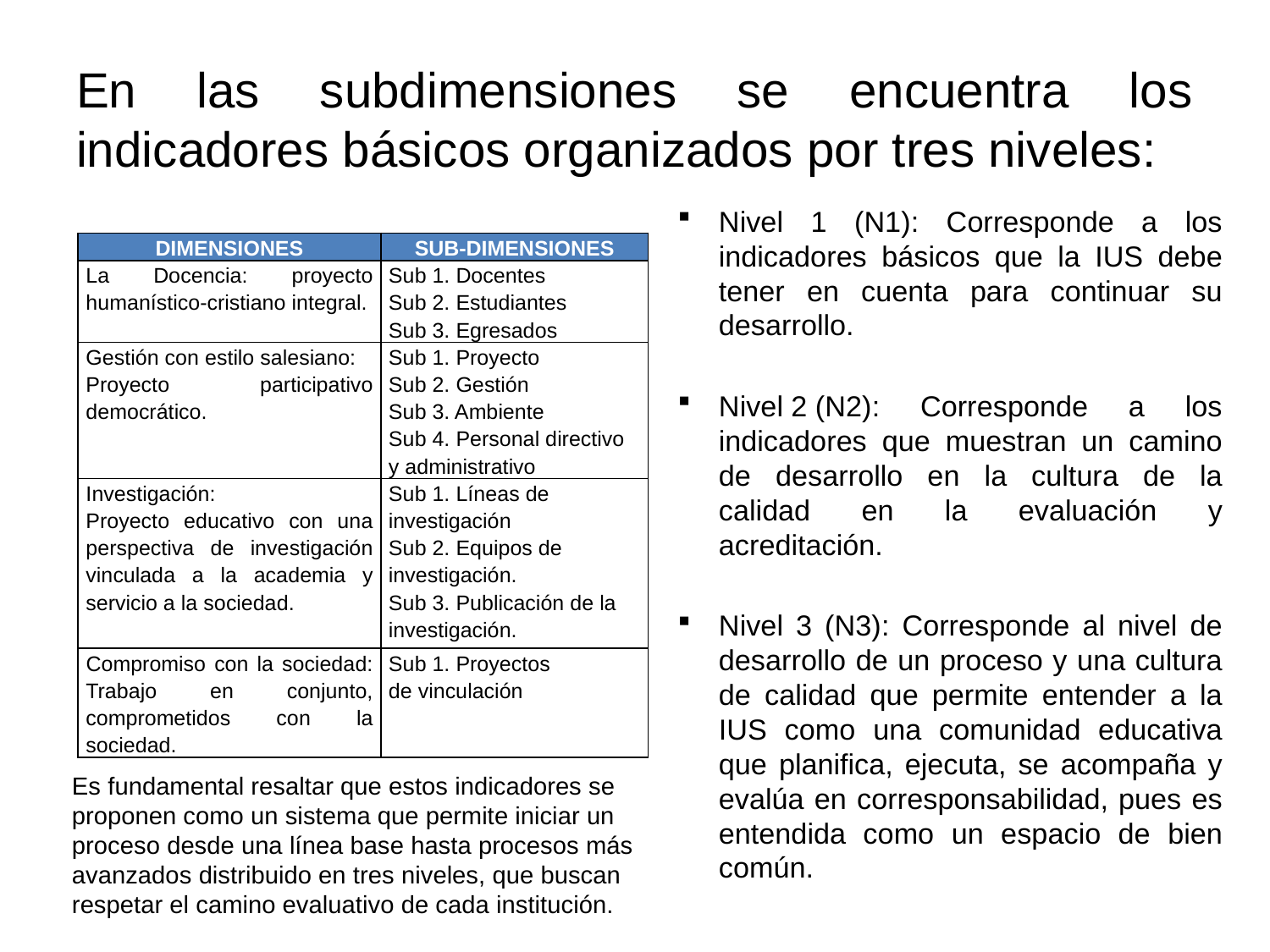

# En las subdimensiones se encuentra los indicadores básicos organizados por tres niveles:
Nivel 1 (N1): Corresponde a los indicadores básicos que la IUS debe tener en cuenta para continuar su desarrollo.

Nivel 2 (N2): Corresponde a los indicadores que muestran un camino de desarrollo en la cultura de la calidad en la evaluación y acreditación.

Nivel 3 (N3): Corresponde al nivel de desarrollo de un proceso y una cultura de calidad que permite entender a la IUS como una comunidad educativa que planifica, ejecuta, se acompaña y evalúa en corresponsabilidad, pues es entendida como un espacio de bien común.

| DIMENSIONES | SUB-DIMENSIONES |
| --- | --- |
| La Docencia: proyecto humanístico-cristiano integral. | Sub 1. Docentes Sub 2. Estudiantes Sub 3. Egresados |
| Gestión con estilo salesiano: Proyecto participativo democrático. | Sub 1. Proyecto Sub 2. Gestión Sub 3. Ambiente Sub 4. Personal directivo y administrativo |
| Investigación: Proyecto educativo con una perspectiva de investigación vinculada a la academia y servicio a la sociedad. | Sub 1. Líneas de investigación Sub 2. Equipos de investigación. Sub 3. Publicación de la investigación. |
| Compromiso con la sociedad: Trabajo en conjunto, comprometidos con la sociedad. | Sub 1. Proyectos de vinculación |
Es fundamental resaltar que estos indicadores se proponen como un sistema que permite iniciar un proceso desde una línea base hasta procesos más avanzados distribuido en tres niveles, que buscan respetar el camino evaluativo de cada institución.